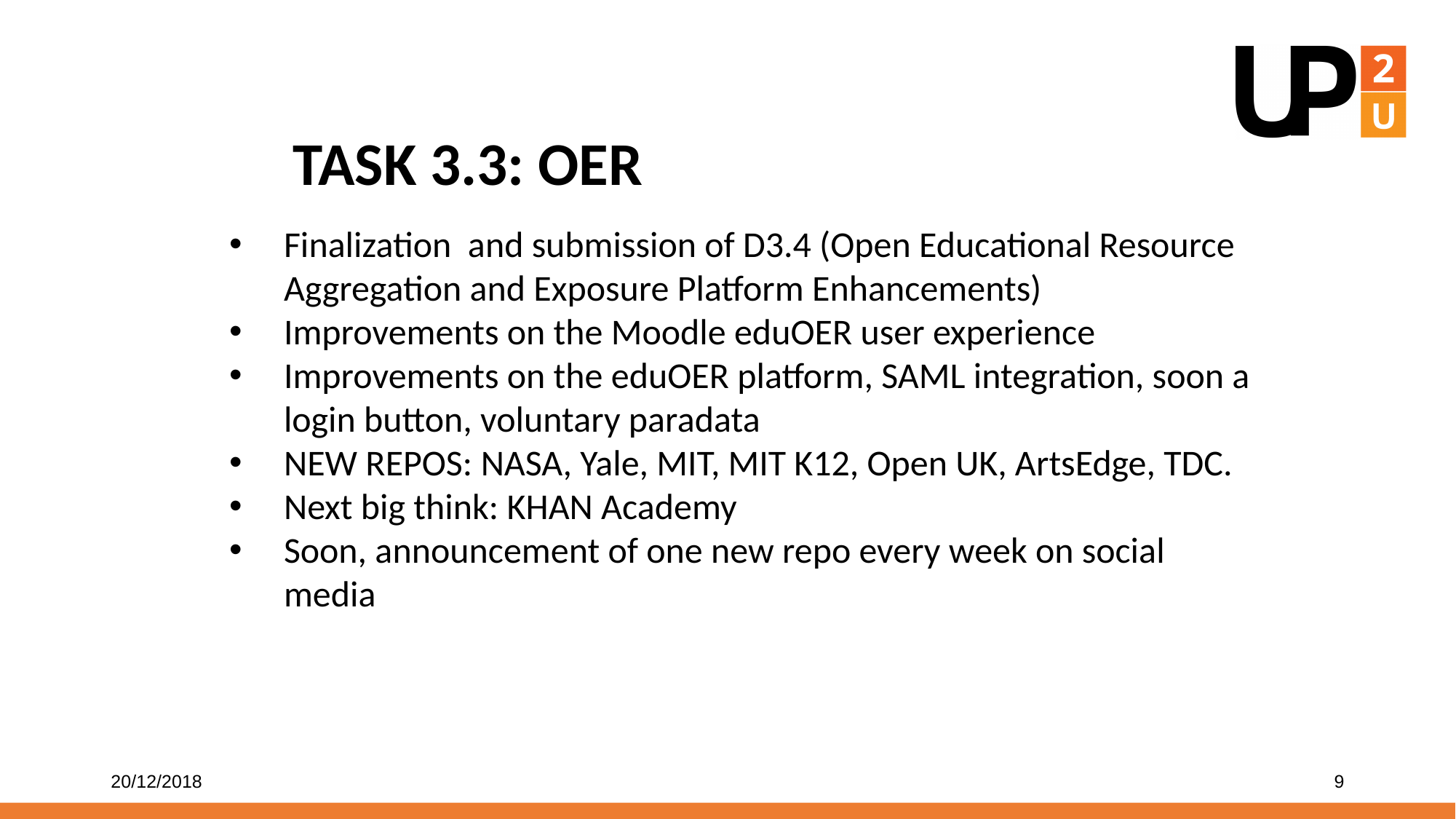

TASK 3.3: OER

Finalization  and submission of D3.4 (Open Educational Resource Aggregation and Exposure Platform Enhancements)
Improvements on the Moodle eduOER user experience
Improvements on the eduOER platform, SAML integration, soon a login button, voluntary paradata
NEW REPOS: NASA, Yale, MIT, MIT K12, Open UK, ArtsEdge, TDC.
Next big think: KHAN Academy
Soon, announcement of one new repo every week on social media

20/12/2018

9